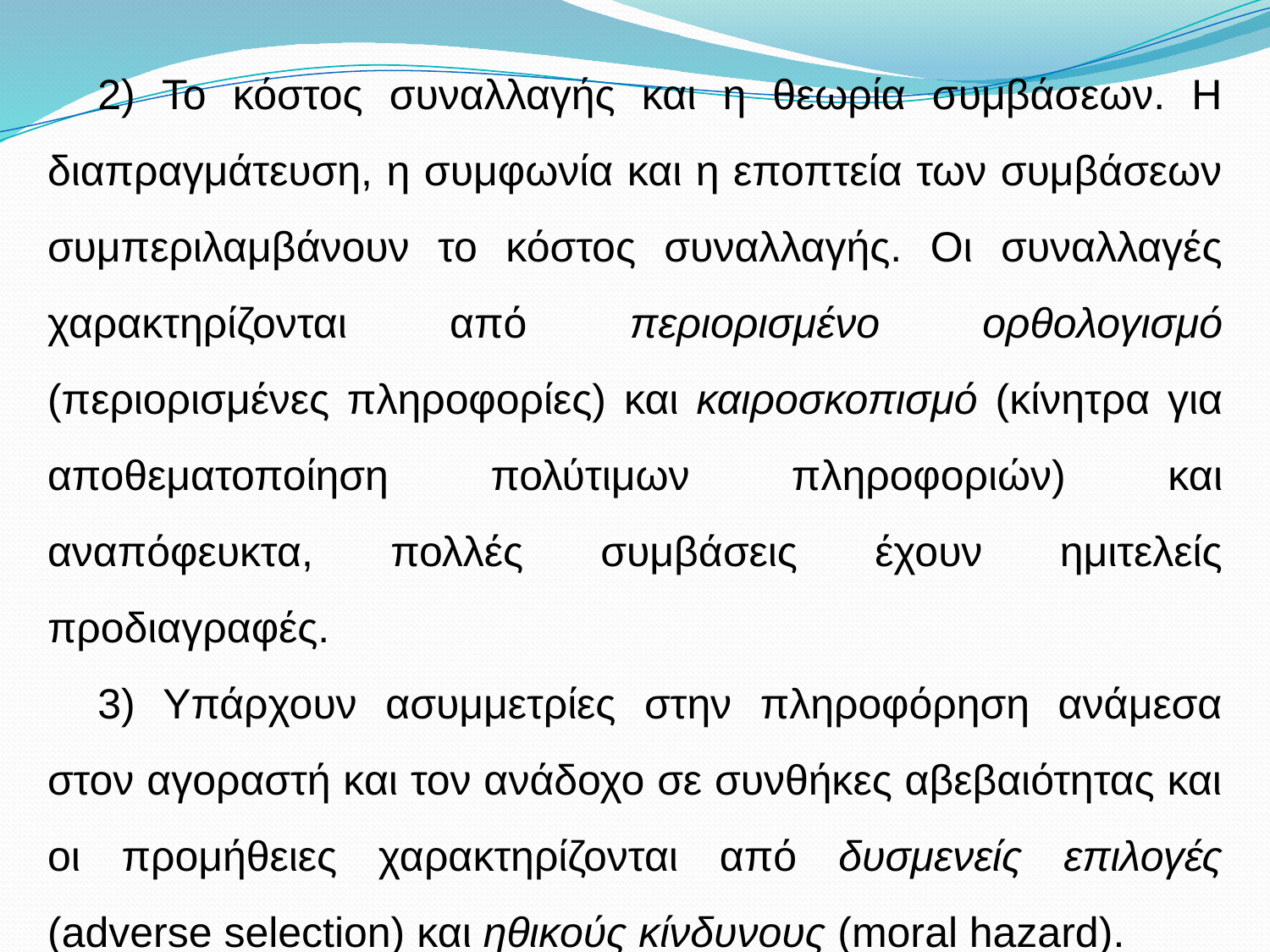

2) To κόστος συναλλαγής και η θεωρία συμβάσεων. Η διαπραγμάτευση, η συμφωνία και η εποπτεία των συμβάσεων συμπεριλαμβάνουν το κόστος συναλλαγής. Οι συναλλαγές χαρακτηρίζονται από περιορισμένο ορθολογισμό (περιορισμένες πληροφορίες) και καιροσκοπισμό (κίνητρα για αποθεματοποίηση πολύτιμων πληροφοριών) και αναπόφευκτα, πολλές συμβάσεις έχουν ημιτελείς προδιαγραφές.
3) Υπάρχουν ασυμμετρίες στην πληροφόρηση ανάμεσα στον αγοραστή και τον ανάδοχο σε συνθήκες αβεβαιότητας και οι προμήθειες χαρακτηρίζονται από δυσμενείς επιλογές (adverse selection) και ηθικούς κίνδυνους (moral hazard).